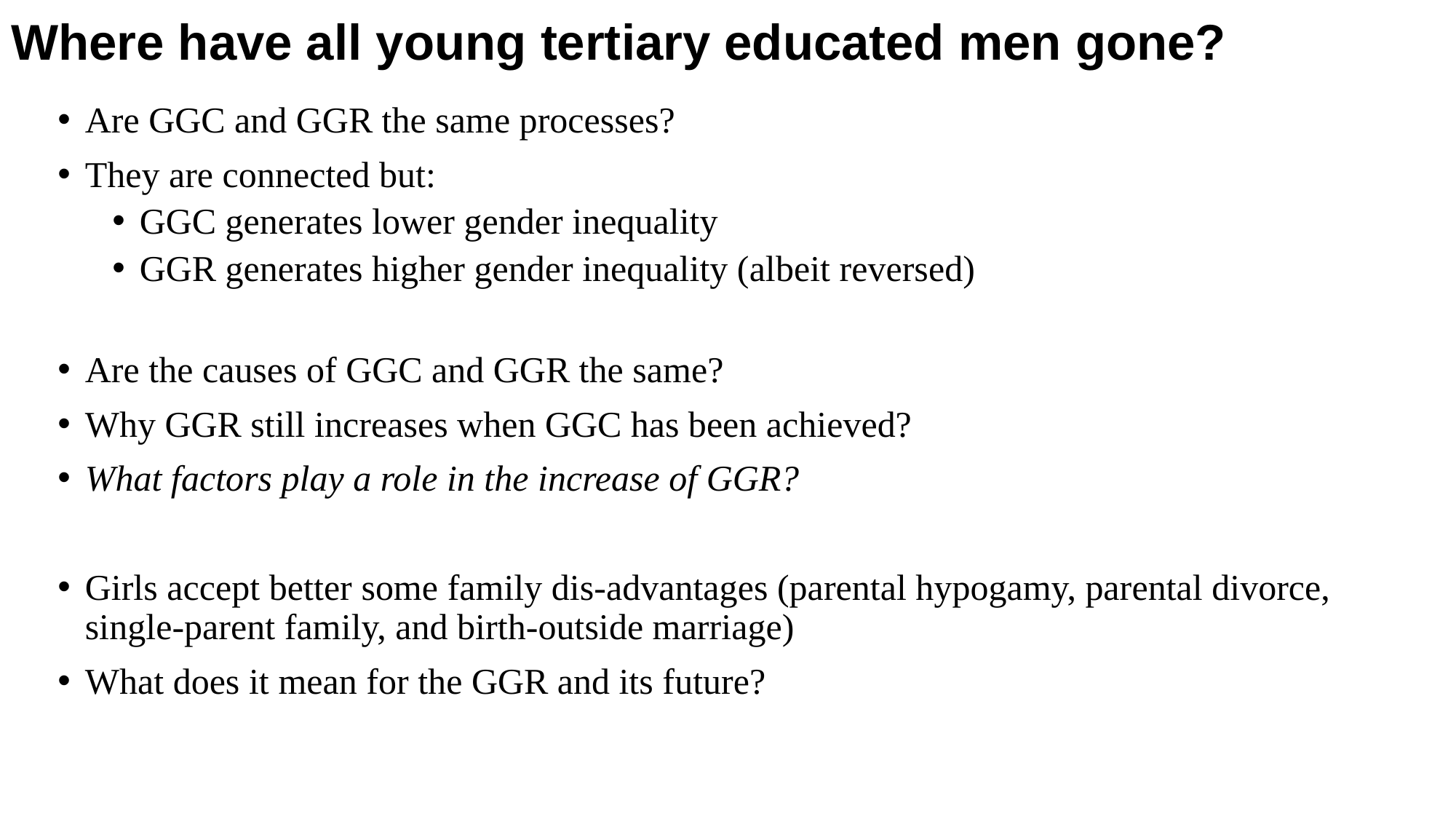

# Where have all young tertiary educated men gone?
Are GGC and GGR the same processes?
They are connected but:
GGC generates lower gender inequality
GGR generates higher gender inequality (albeit reversed)

Are the causes of GGC and GGR the same?
Why GGR still increases when GGC has been achieved?
What factors play a role in the increase of GGR?

Girls accept better some family dis-advantages (parental hypogamy, parental divorce, single-parent family, and birth-outside marriage)
What does it mean for the GGR and its future?